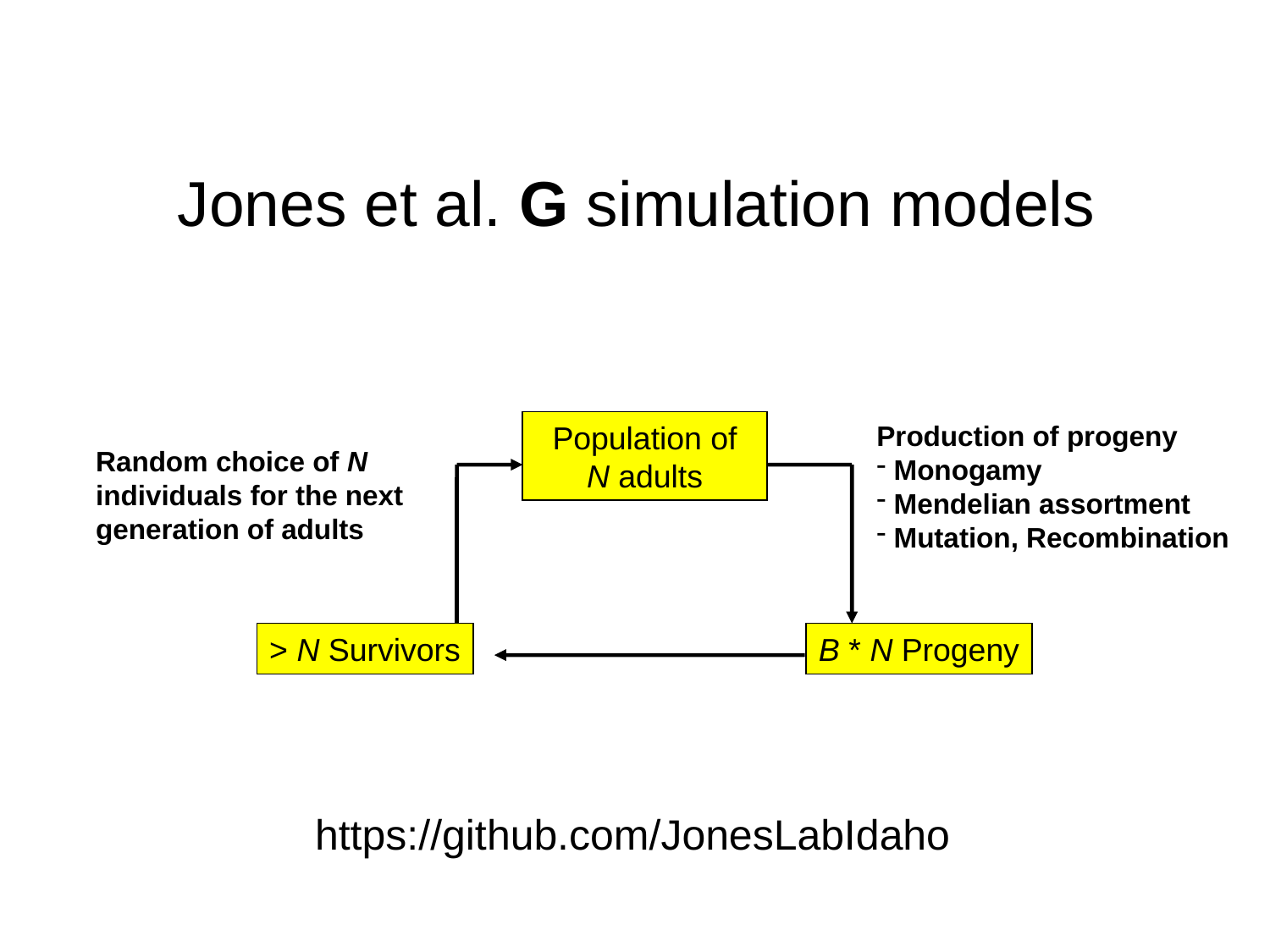

Jones et al. G simulation models
Production of progeny
 Monogamy
 Mendelian assortment
 Mutation, Recombination
Population of
N adults
Random choice of N
individuals for the next
generation of adults

> N Survivors
B * N Progeny

https://github.com/JonesLabIdaho